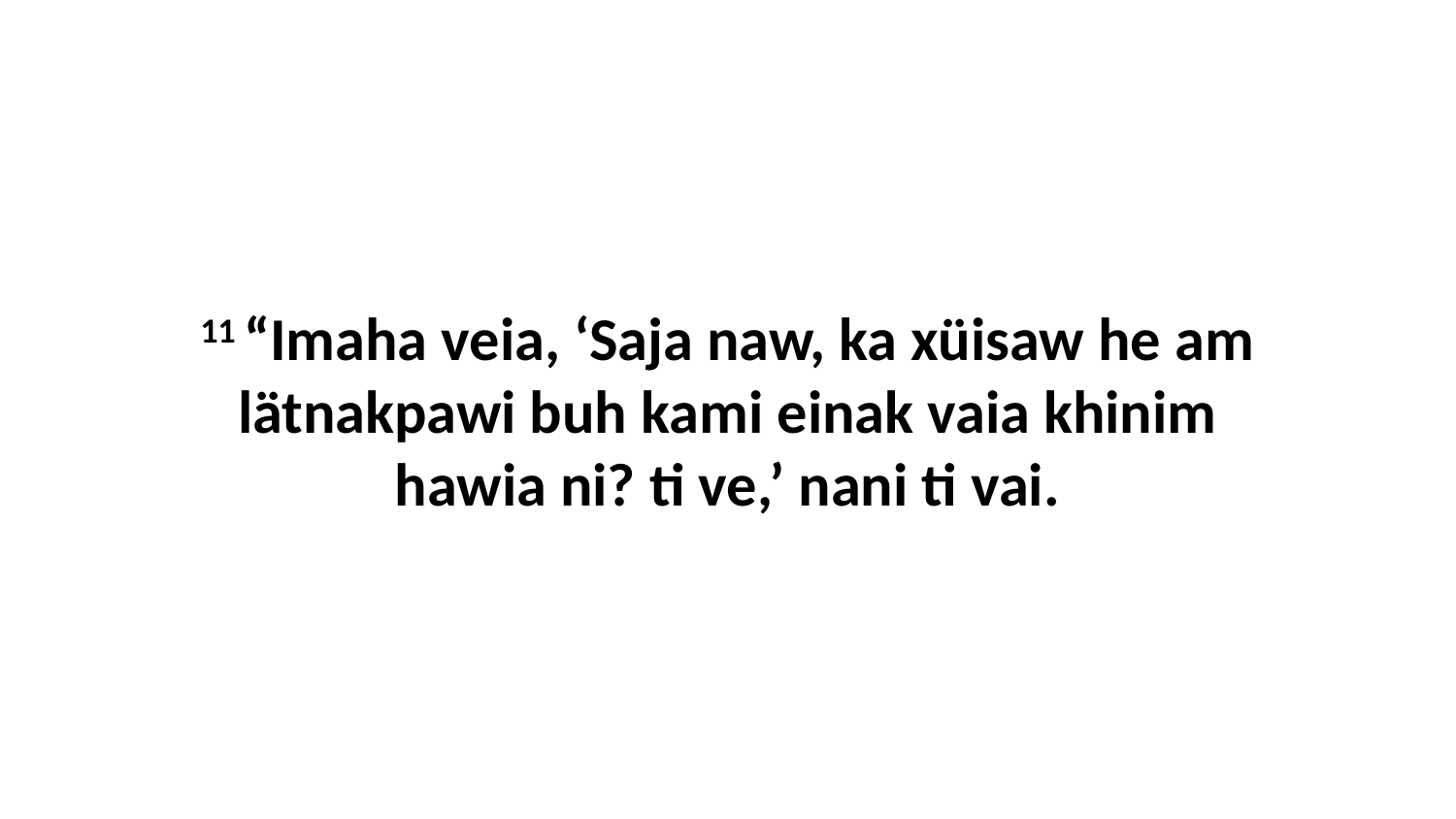

11 “Imaha veia, ‘Saja naw, ka xüisaw he am lätnakpawi buh kami einak vaia khinim hawia ni? ti ve,’ nani ti vai.